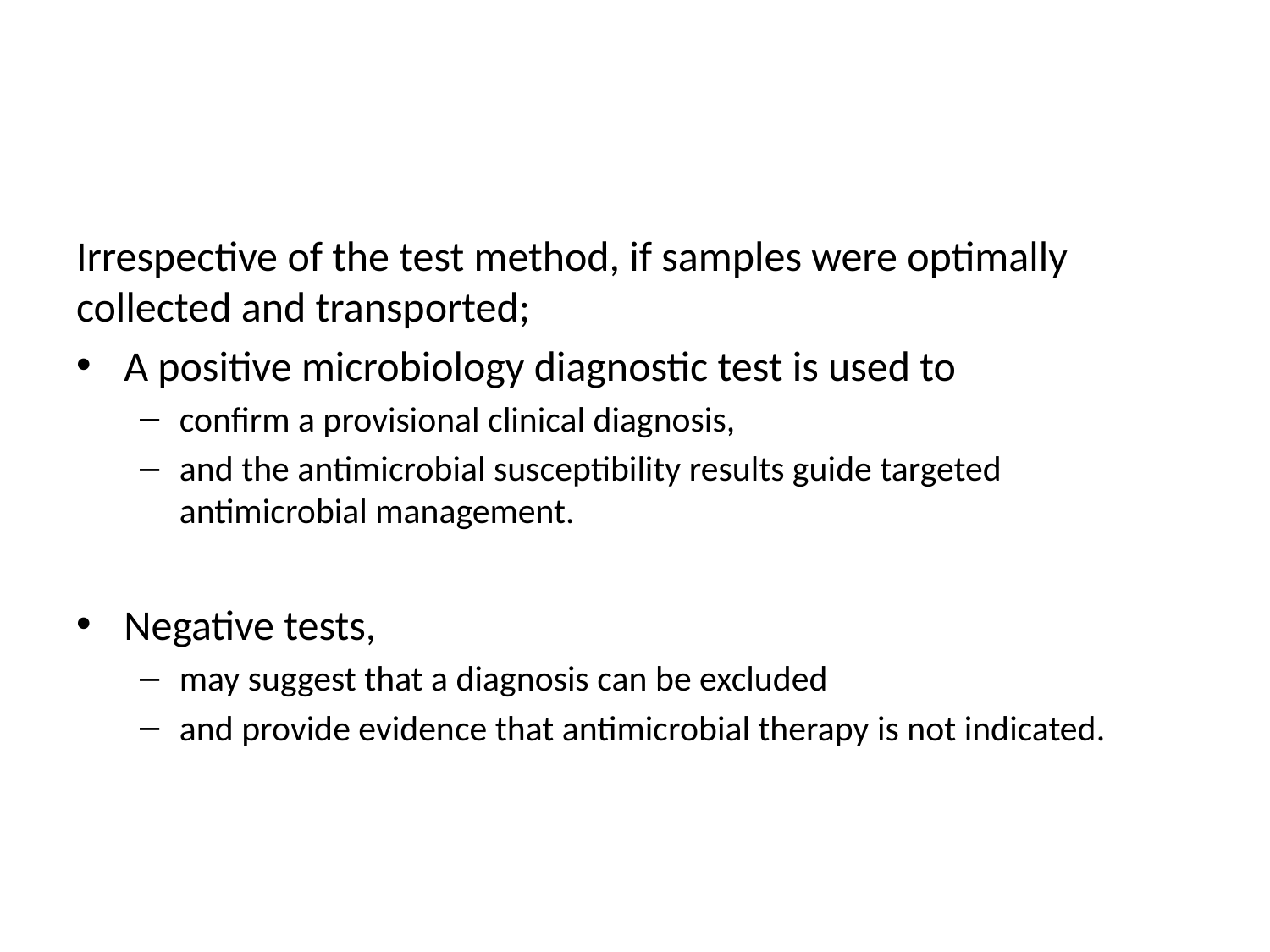

#
Irrespective of the test method, if samples were optimally collected and transported;
A positive microbiology diagnostic test is used to
confirm a provisional clinical diagnosis,
and the antimicrobial susceptibility results guide targeted antimicrobial management.

Negative tests,
may suggest that a diagnosis can be excluded
and provide evidence that antimicrobial therapy is not indicated.